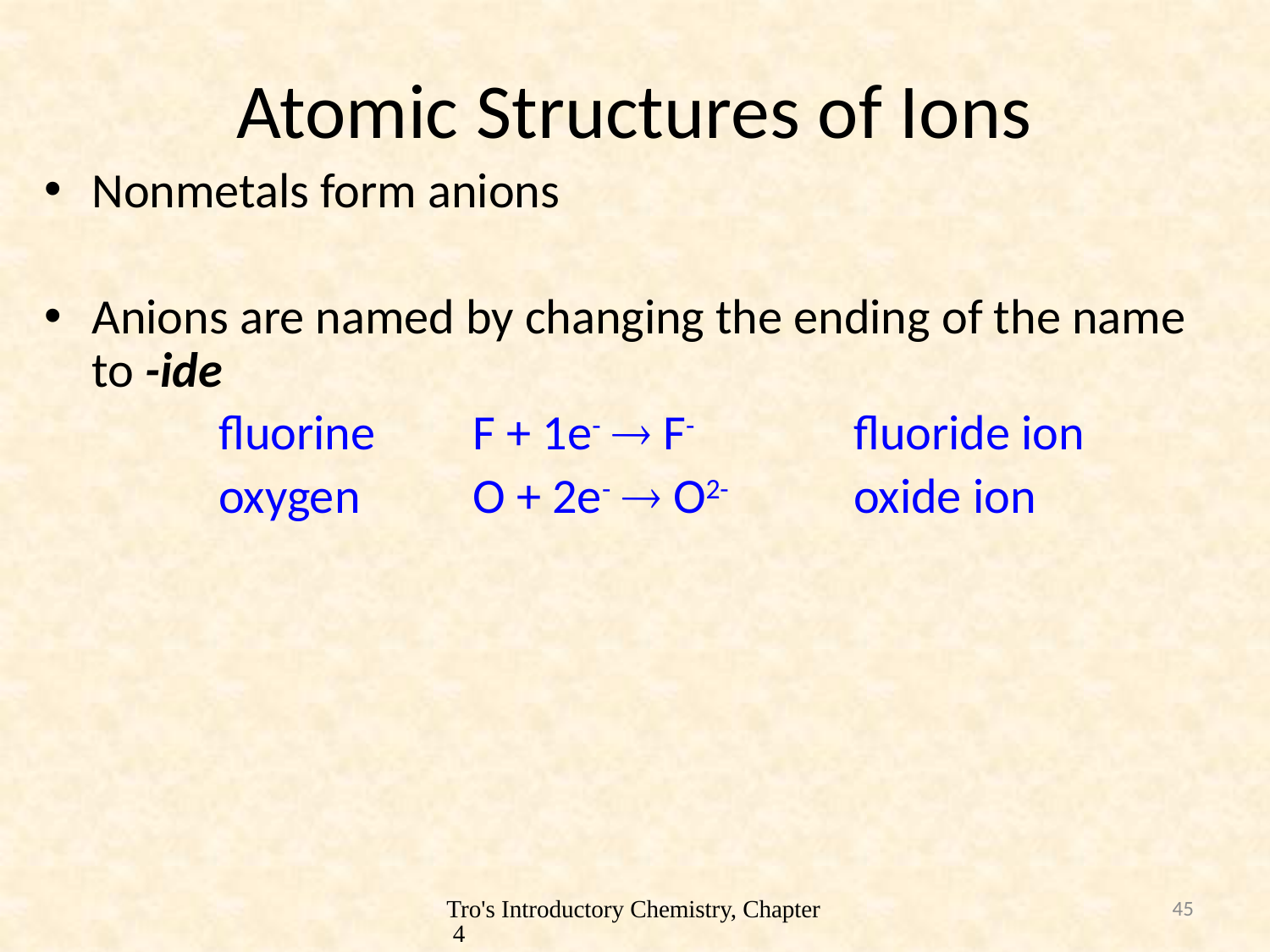

# Atomic Structures of Ions
Nonmetals form anions

Anions are named by changing the ending of the name to -ide
		fluorine	F + 1e- → F-		fluoride ion
		oxygen	O + 2e- → O2-	oxide ion
Tro's Introductory Chemistry, Chapter 4
45